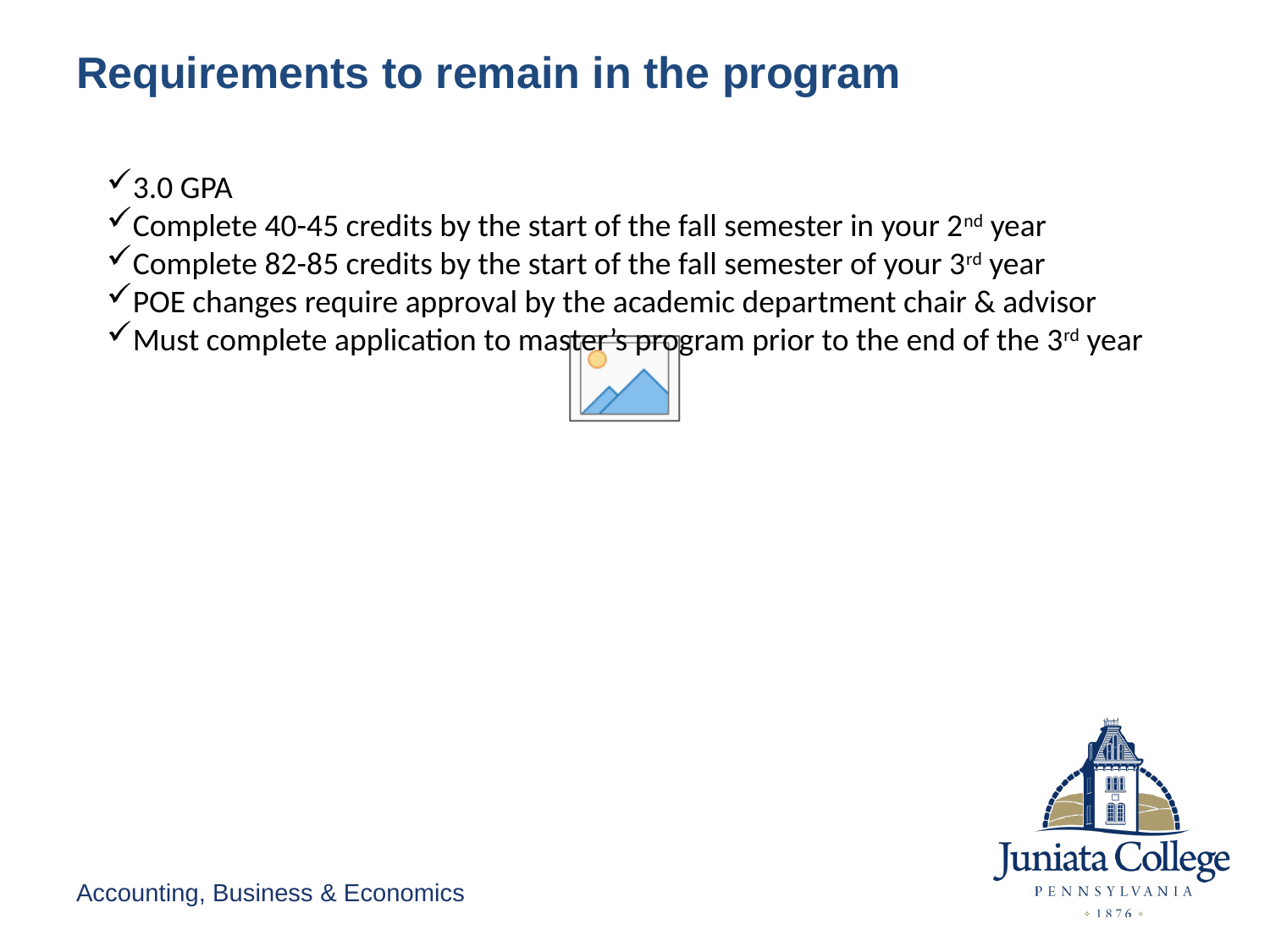

# Requirements to remain in the program
3.0 GPA
Complete 40-45 credits by the start of the fall semester in your 2nd year
Complete 82-85 credits by the start of the fall semester of your 3rd year
POE changes require approval by the academic department chair & advisor
Must complete application to master’s program prior to the end of the 3rd year

Accounting, Business & Economics